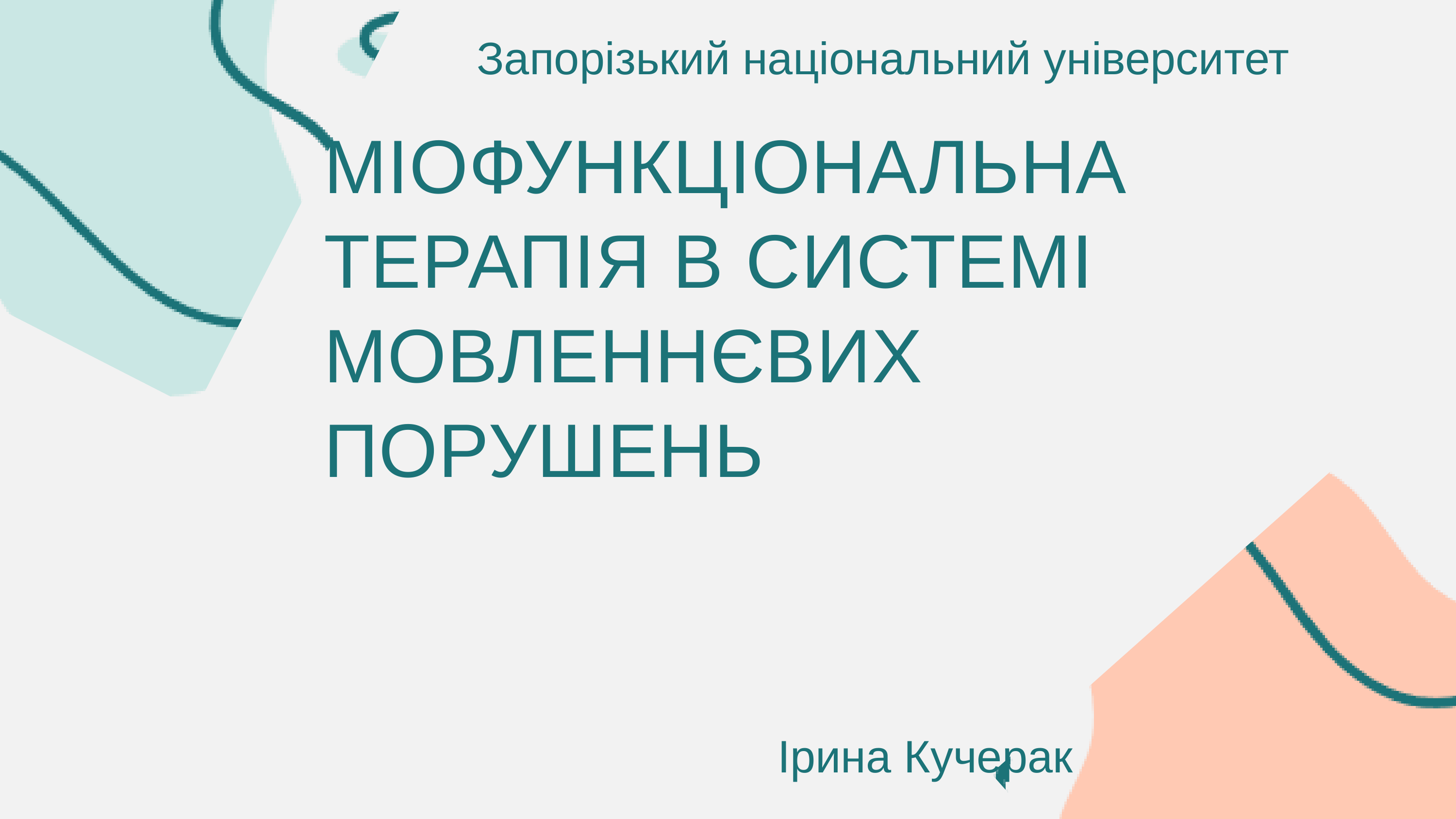

Запорізький національний університет
МІОФУНКЦІОНАЛЬНА ТЕРАПІЯ В СИСТЕМІ МОВЛЕННЄВИХ ПОРУШЕНЬ

Ірина Кучерак